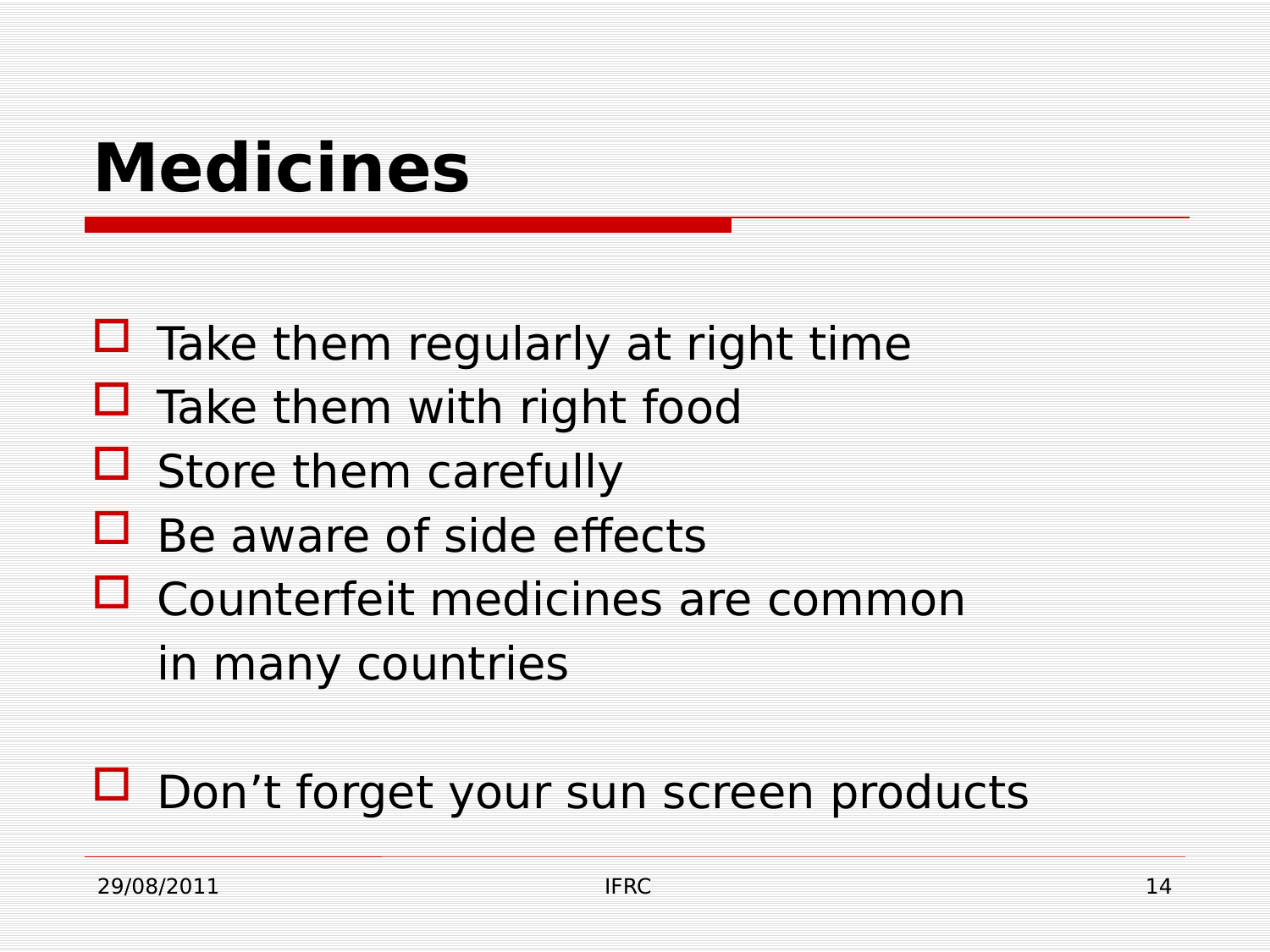

# Medicines

Take them regularly at right time
Take them with right food
Store them carefully
Be aware of side effects
Counterfeit medicines are common
	in many countries

Don’t forget your sun screen products

29/08/2011
IFRC
14